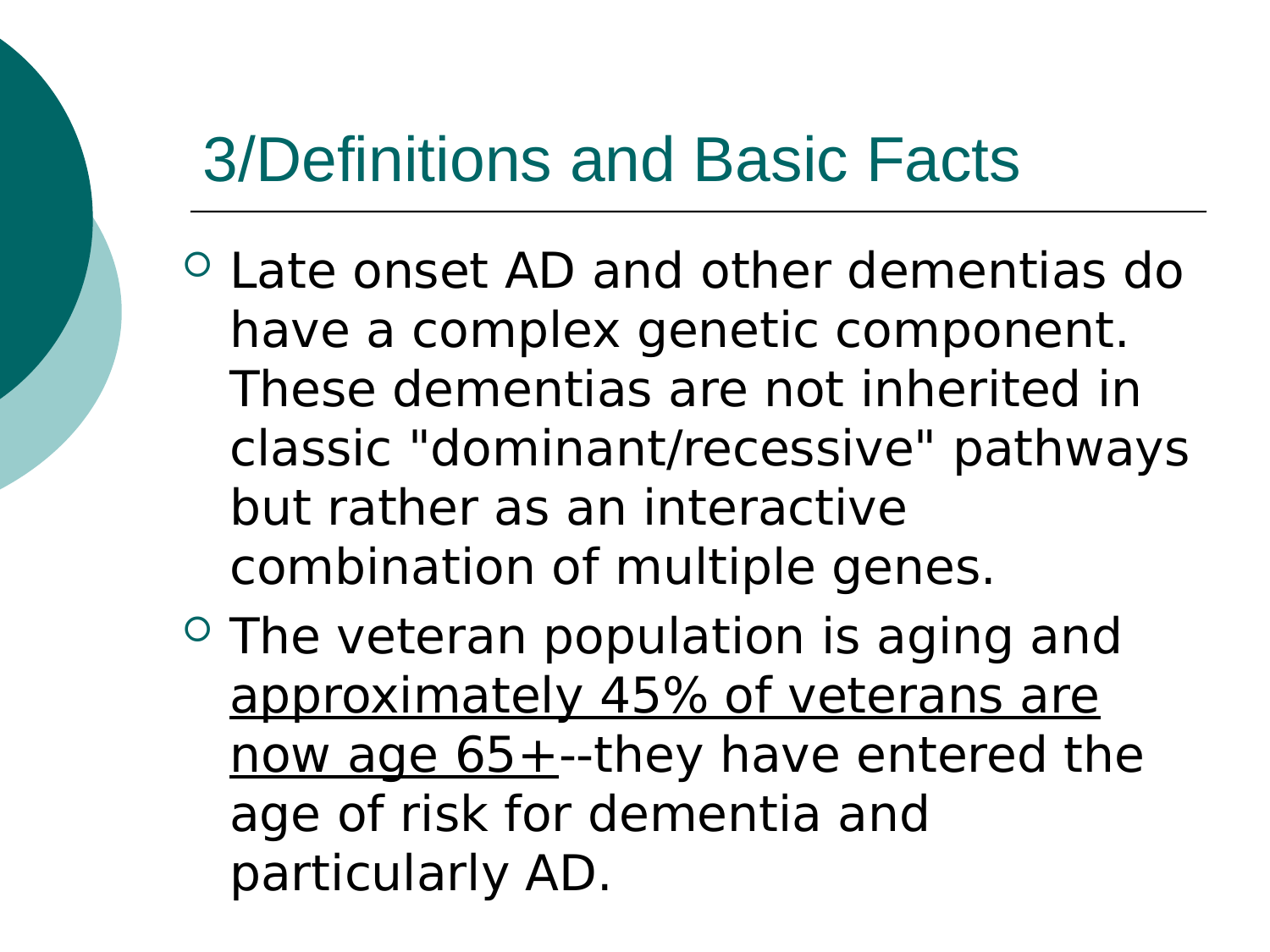

# 3/Definitions and Basic Facts
Late onset AD and other dementias do have a complex genetic component.  These dementias are not inherited in classic "dominant/recessive" pathways but rather as an interactive combination of multiple genes.
The veteran population is aging and approximately 45% of veterans are now age 65+--they have entered the age of risk for dementia and particularly AD.